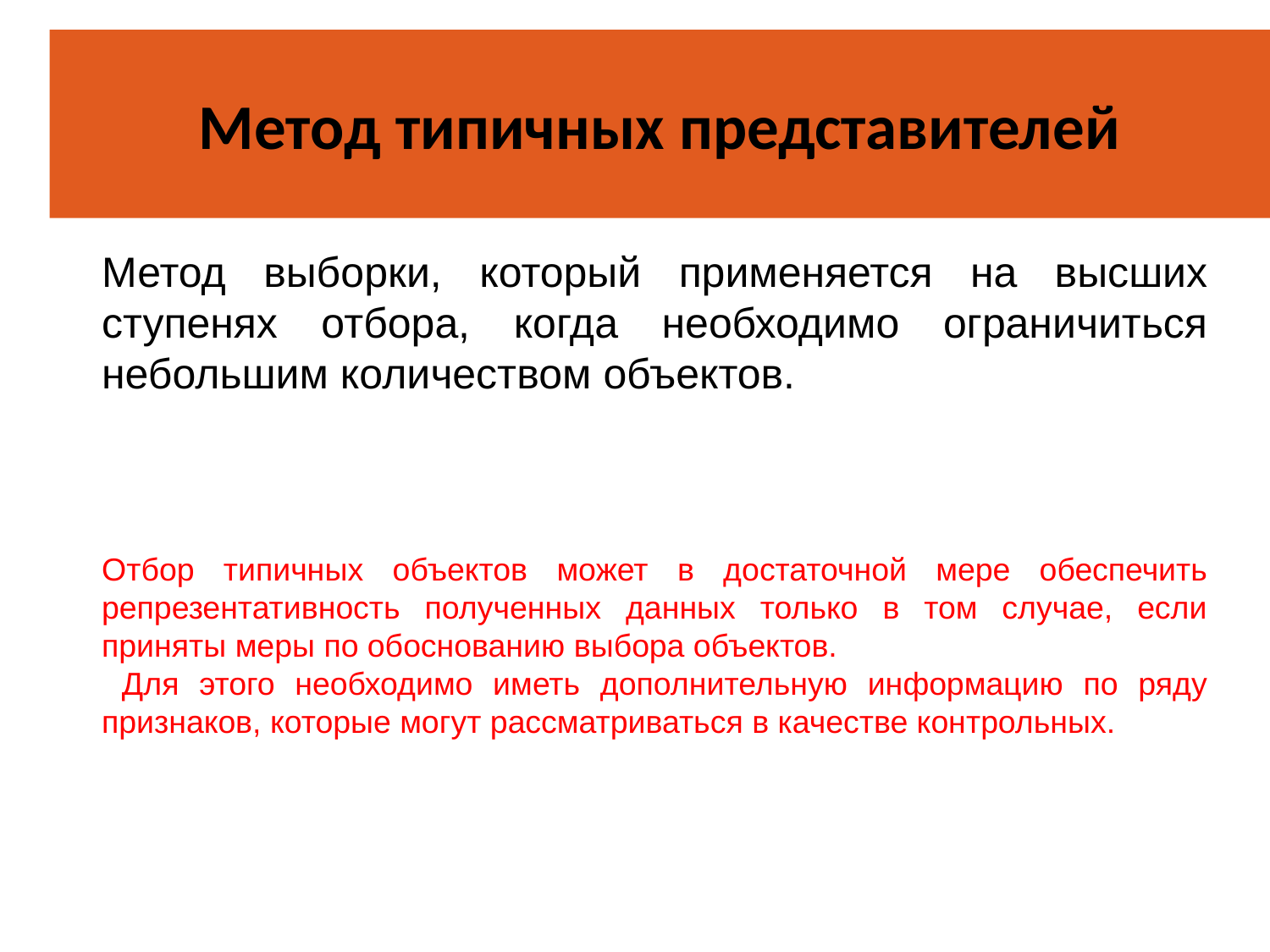

Метод типичных представителей

Метод выборки, который применяется на высших ступенях отбора, когда необходимо ограничиться небольшим количеством объектов.

Отбор типичных объектов может в достаточной мере обеспечить репрезентативность полученных данных только в том случае, если приняты меры по обоснованию выбора объектов.
 Для этого необходимо иметь дополнительную информацию по ряду признаков, которые могут рассматриваться в качестве контрольных.